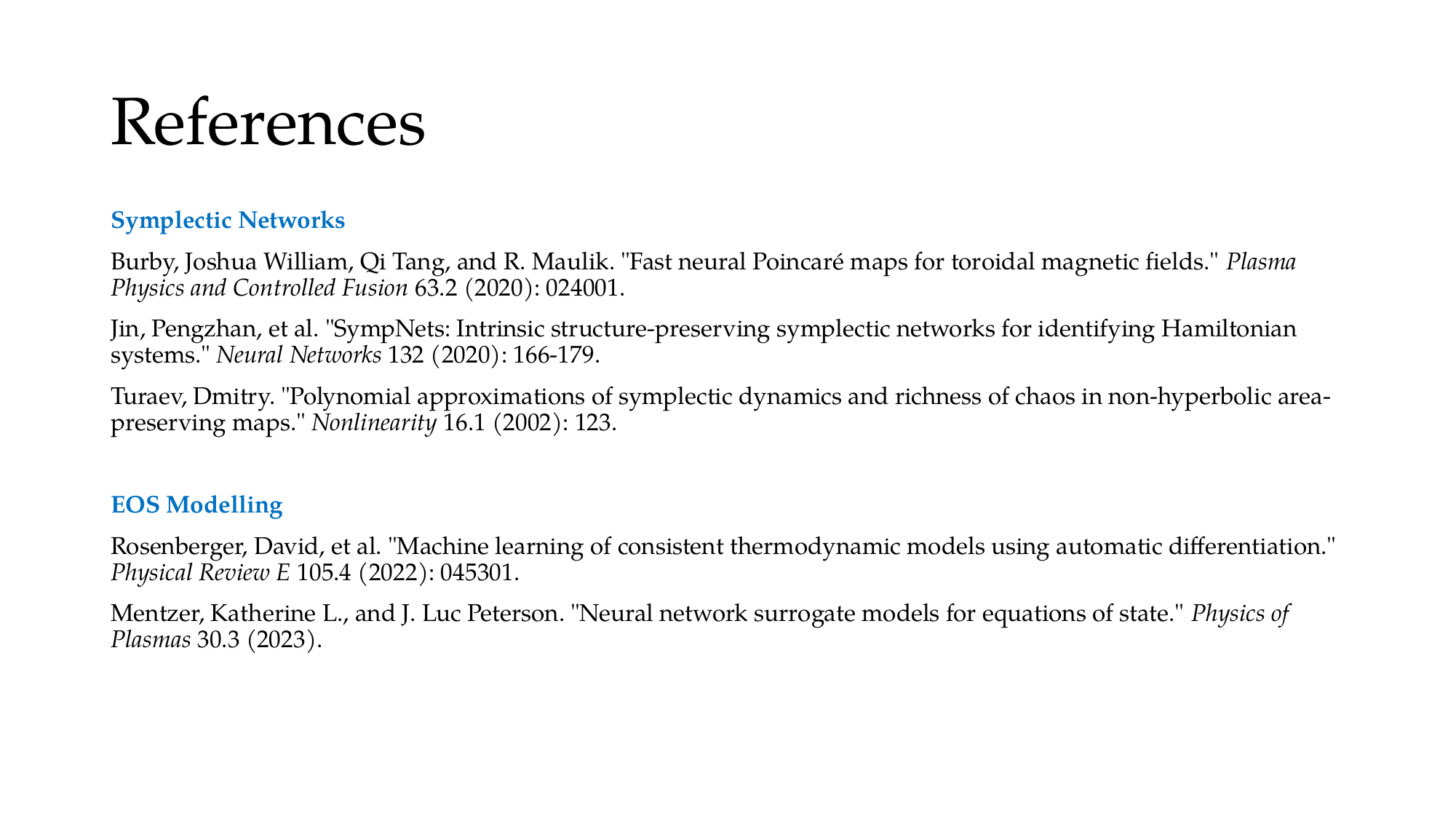

# References
Symplectic Networks
Burby, Joshua William, Qi Tang, and R. Maulik. "Fast neural Poincaré maps for toroidal magnetic fields." Plasma Physics and Controlled Fusion 63.2 (2020): 024001.
Jin, Pengzhan, et al. "SympNets: Intrinsic structure-preserving symplectic networks for identifying Hamiltonian systems." Neural Networks 132 (2020): 166-179.
Turaev, Dmitry. "Polynomial approximations of symplectic dynamics and richness of chaos in non-hyperbolic area-preserving maps." Nonlinearity 16.1 (2002): 123.

EOS Modelling
Rosenberger, David, et al. "Machine learning of consistent thermodynamic models using automatic differentiation." Physical Review E 105.4 (2022): 045301.
Mentzer, Katherine L., and J. Luc Peterson. "Neural network surrogate models for equations of state." Physics of Plasmas 30.3 (2023).